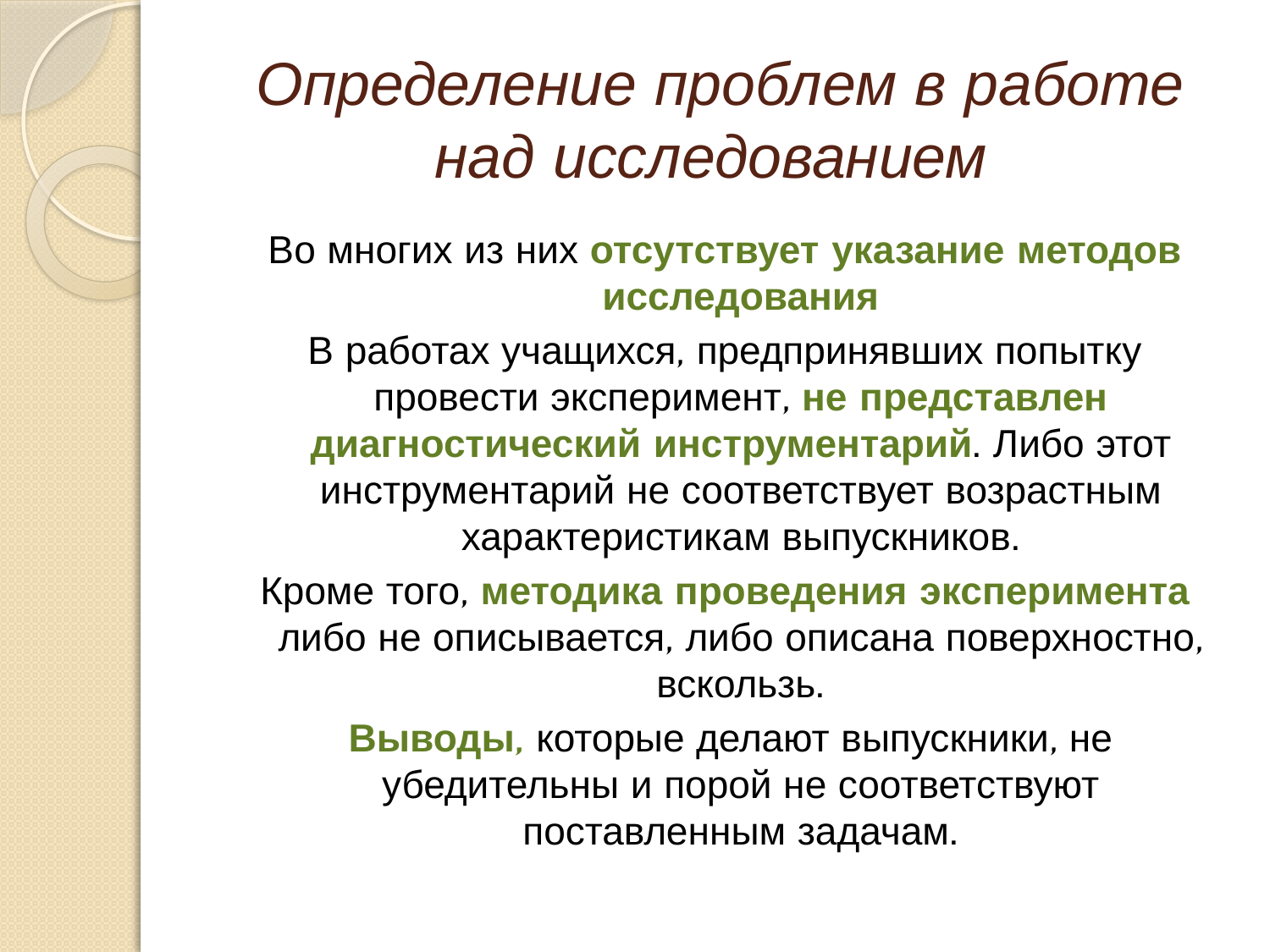

# Определение проблем в работе над исследованием
Во многих из них отсутствует указание методов исследования
В работах учащихся, предпринявших попытку провести эксперимент, не представлен диагностический инструментарий. Либо этот инструментарий не соответствует возрастным характеристикам выпускников.
Кроме того, методика проведения эксперимента либо не описывается, либо описана поверхностно, вскользь.
 Выводы, которые делают выпускники, не убедительны и порой не соответствуют поставленным задачам.